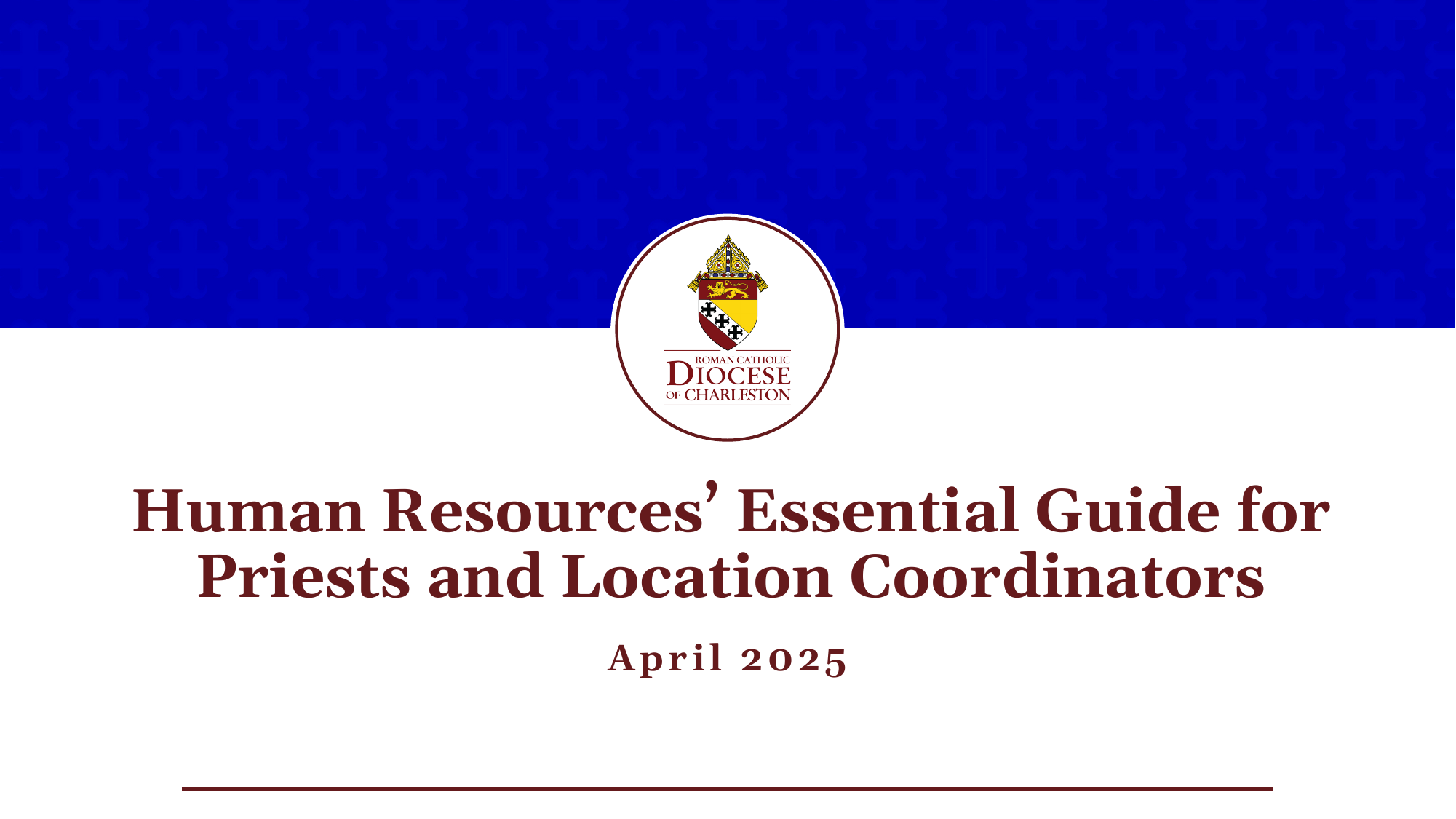

# Human Resources’ Essential Guide for Priests and Location Coordinators
April 2025